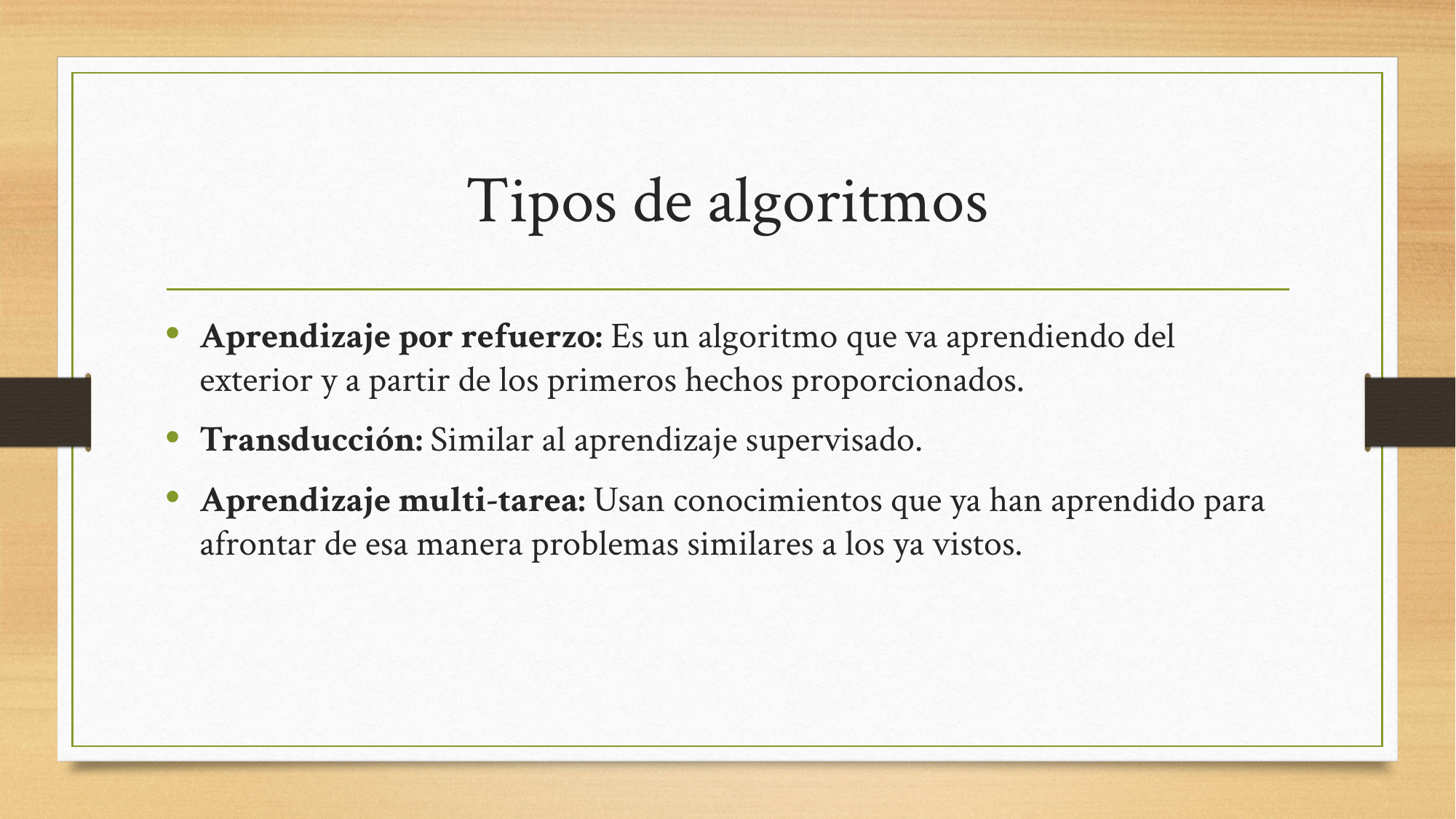

# Tipos de algoritmos
Aprendizaje por refuerzo: Es un algoritmo que va aprendiendo del exterior y a partir de los primeros hechos proporcionados.
Transducción: Similar al aprendizaje supervisado.
Aprendizaje multi-tarea: Usan conocimientos que ya han aprendido para afrontar de esa manera problemas similares a los ya vistos.